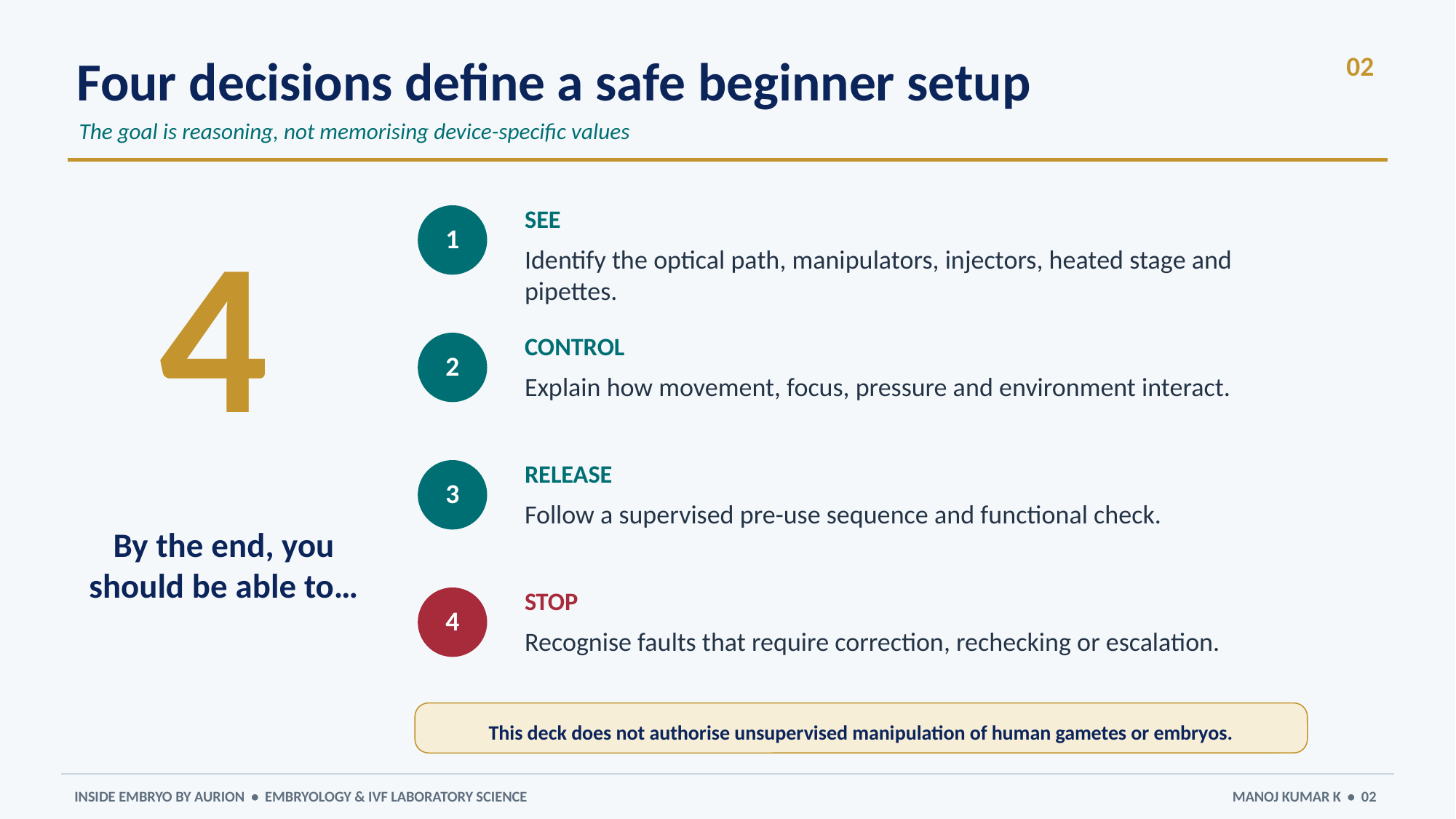

Four decisions define a safe beginner setup
02
The goal is reasoning, not memorising device-specific values

4
SEE
1
Identify the optical path, manipulators, injectors, heated stage and pipettes.
CONTROL
2
Explain how movement, focus, pressure and environment interact.
RELEASE
3
Follow a supervised pre-use sequence and functional check.
By the end, you should be able to…
STOP
4
Recognise faults that require correction, rechecking or escalation.

This deck does not authorise unsupervised manipulation of human gametes or embryos.

INSIDE EMBRYO BY AURION  •  EMBRYOLOGY & IVF LABORATORY SCIENCE
MANOJ KUMAR K  •  02